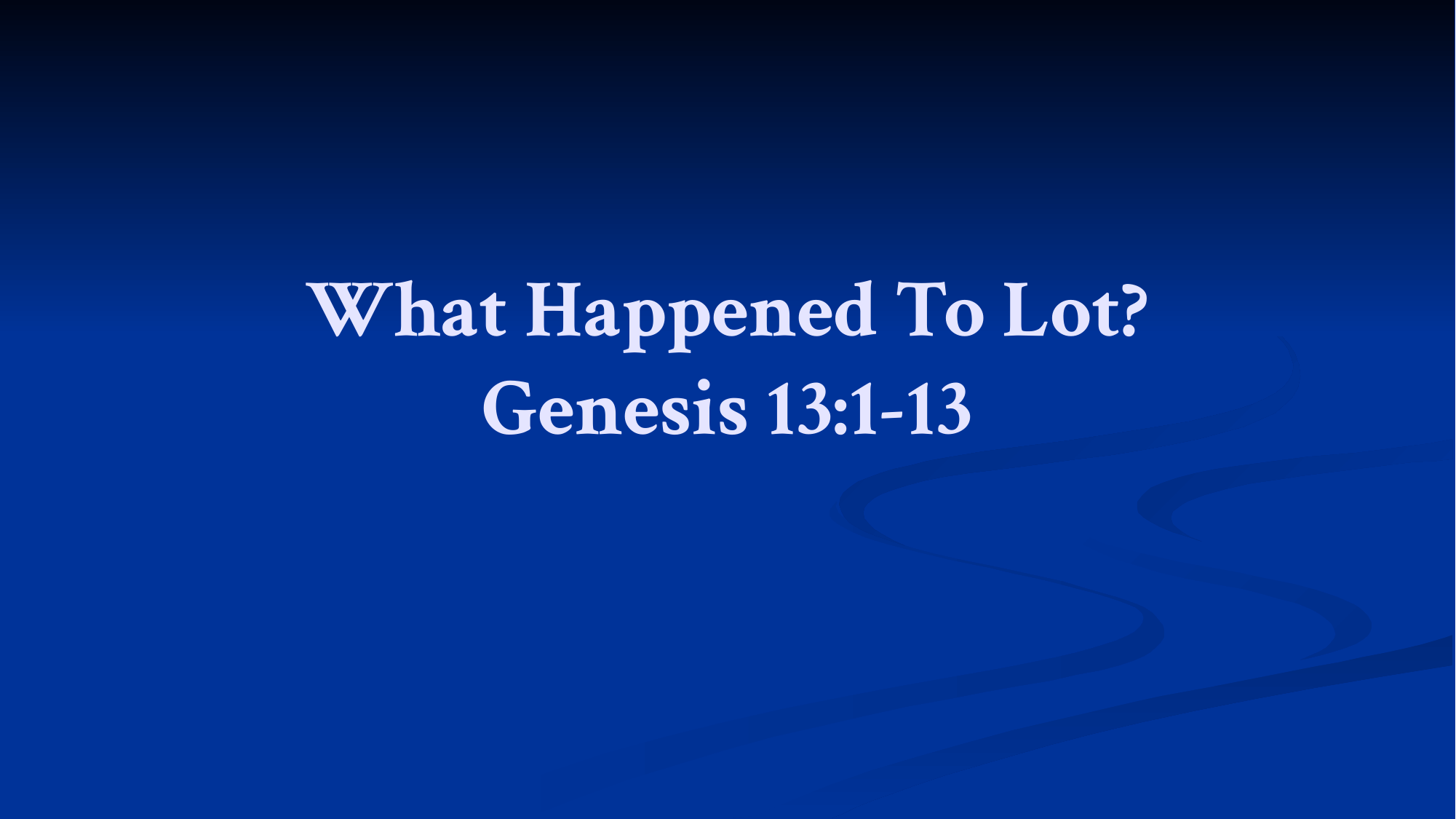

# What Happened To Lot? Genesis 13:1-13